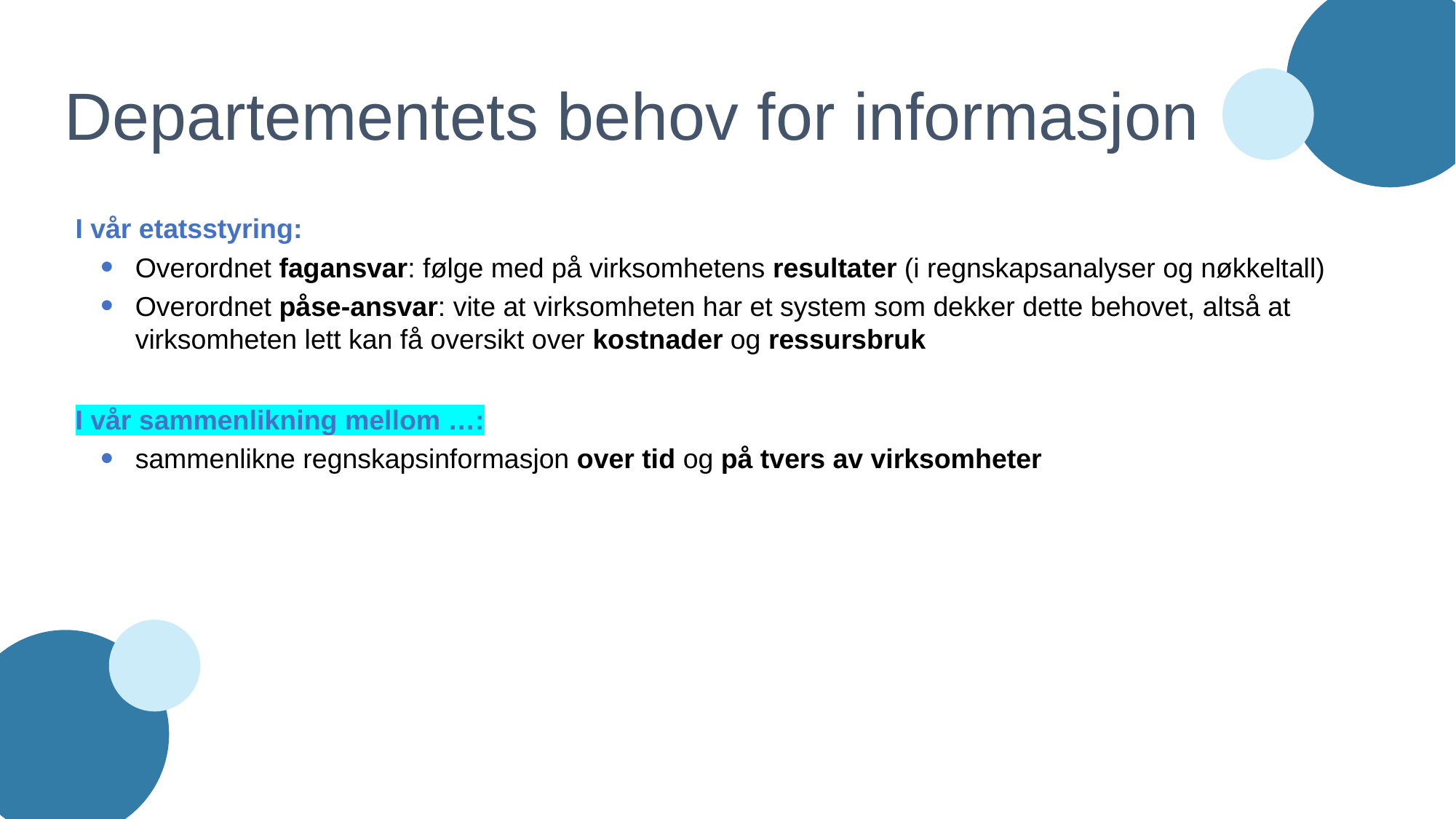

Departementets behov for informasjon
I vår etatsstyring:
Overordnet fagansvar: følge med på virksomhetens resultater (i regnskapsanalyser og nøkkeltall)
Overordnet påse-ansvar: vite at virksomheten har et system som dekker dette behovet, altså at virksomheten lett kan få oversikt over kostnader og ressursbruk

I vår sammenlikning mellom …:
sammenlikne regnskapsinformasjon over tid og på tvers av virksomheter